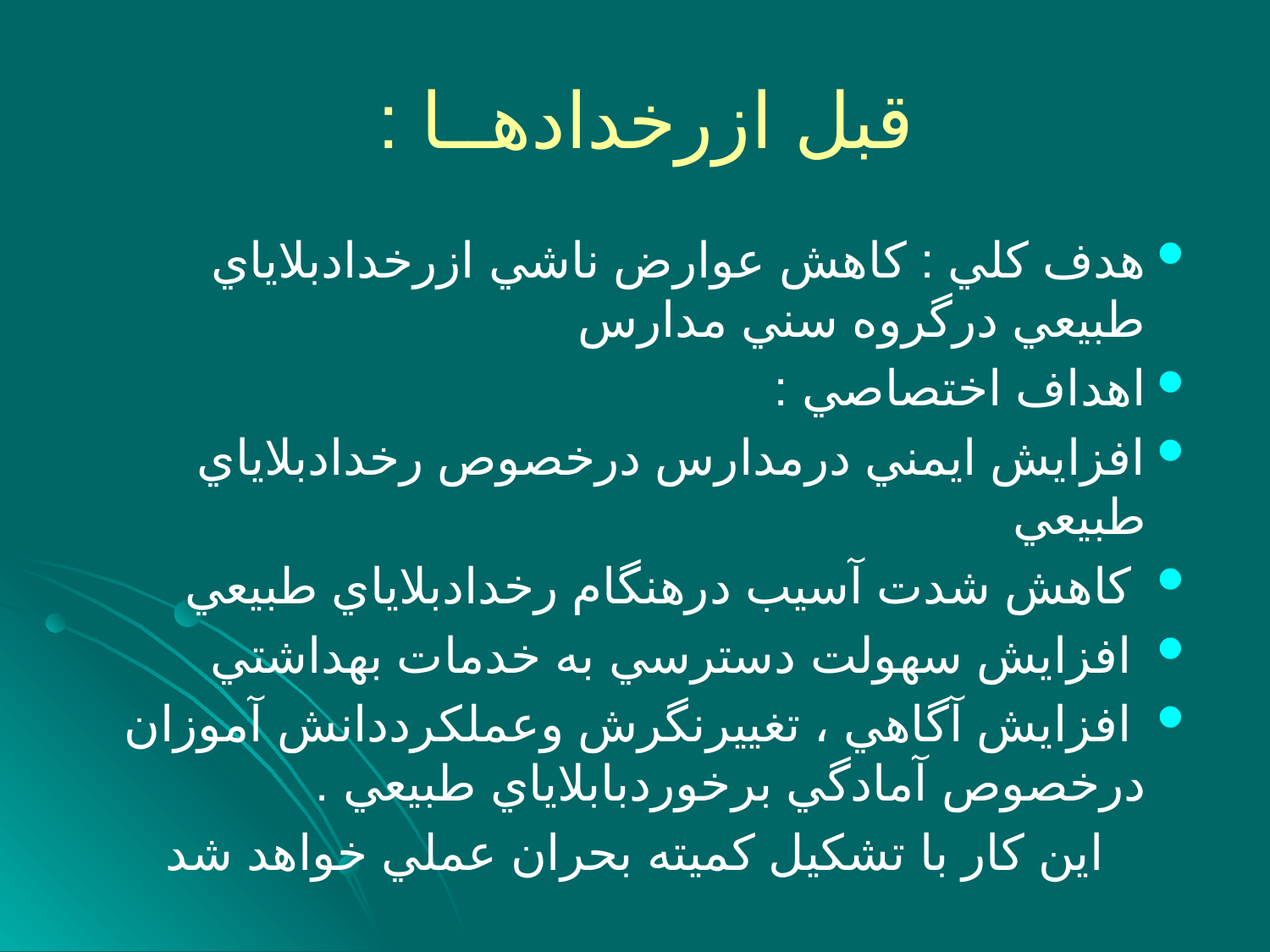

# قبل ازرخدادهــا :
هدف كلي : كاهش عوارض ناشي ازرخدادبلاياي طبيعي درگروه سني مدارس
اهداف اختصاصي :
افزايش ايمني درمدارس درخصوص رخدادبلاياي طبيعي
 كاهش شدت آسيب درهنگام رخدادبلاياي طبيعي
 افزايش سهولت دسترسي به خدمات بهداشتي
 افزايش آگاهي ، تغييرنگرش وعملكرددانش آموزان درخصوص آمادگي برخوردبابلاياي طبيعي .
اين كار با تشكيل كميته بحران عملي خواهد شد